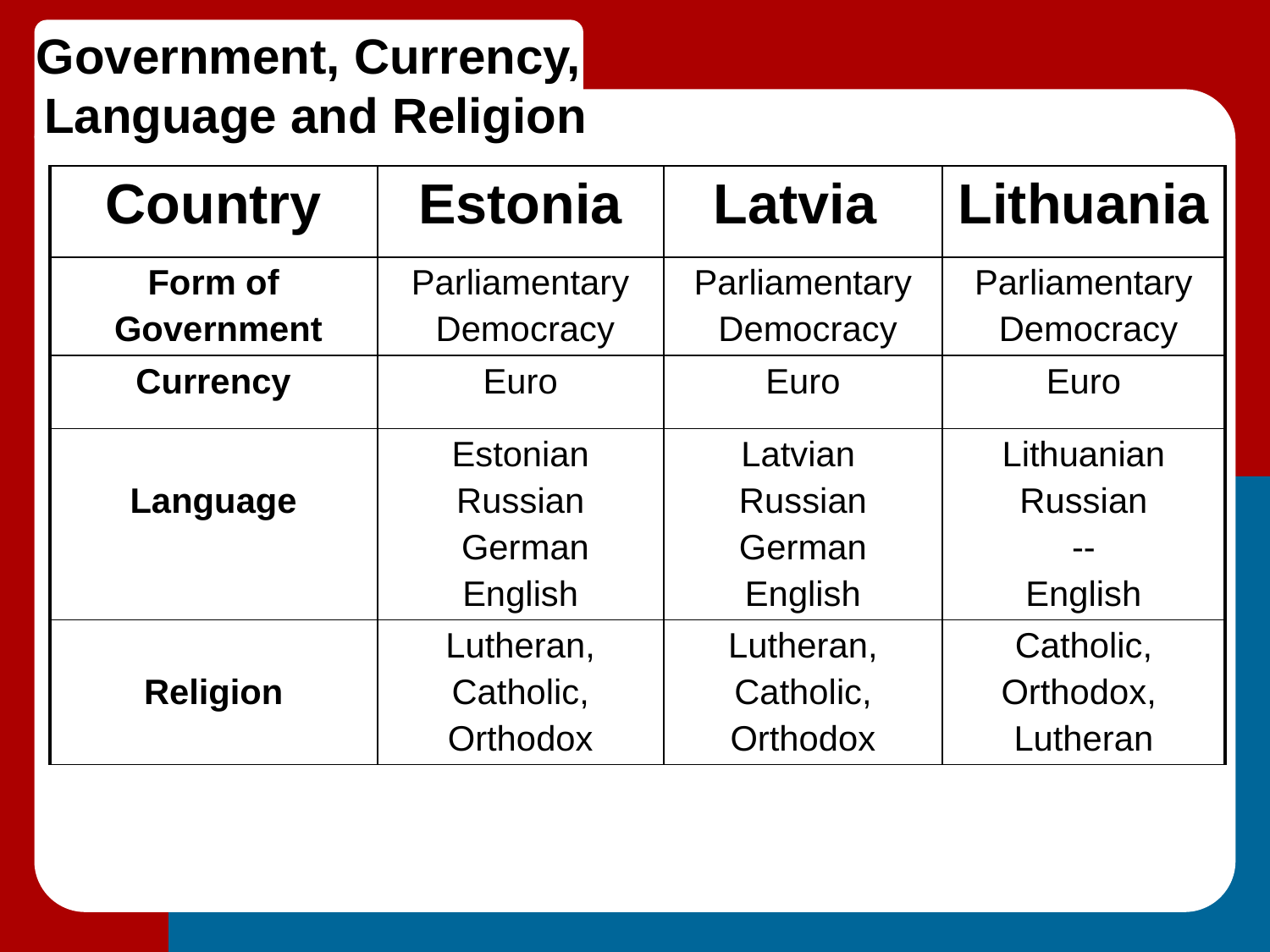

Government, Currency,
 Language and Religion

| Country | Estonia | Latvia | Lithuania |
| --- | --- | --- | --- |
| Form of Government | Parliamentary Democracy | Parliamentary Democracy | Parliamentary Democracy |
| Currency | Euro | Euro | Euro |
| Language | Estonian Russian German English | Latvian Russian German English | Lithuanian Russian -- English |
| Religion | Lutheran, Catholic, Orthodox | Lutheran, Catholic, Orthodox | Catholic, Orthodox, Lutheran |